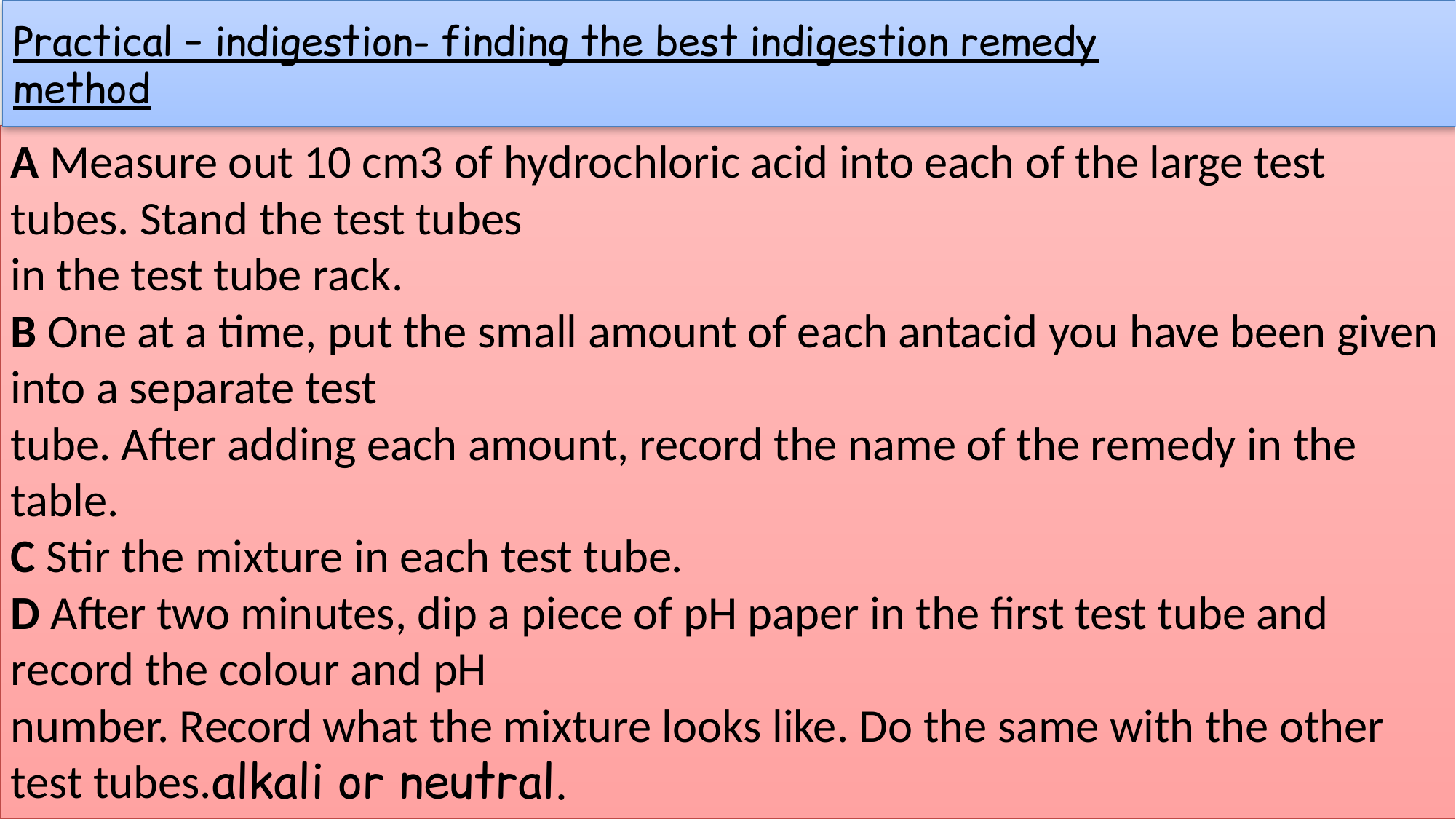

Practical – indigestion- finding the best indigestion remedy
method
A Measure out 10 cm3 of hydrochloric acid into each of the large test tubes. Stand the test tubes
in the test tube rack.
B One at a time, put the small amount of each antacid you have been given into a separate test
tube. After adding each amount, record the name of the remedy in the table.
C Stir the mixture in each test tube.
D After two minutes, dip a piece of pH paper in the first test tube and record the colour and pH
number. Record what the mixture looks like. Do the same with the other test tubes.alkali or neutral.